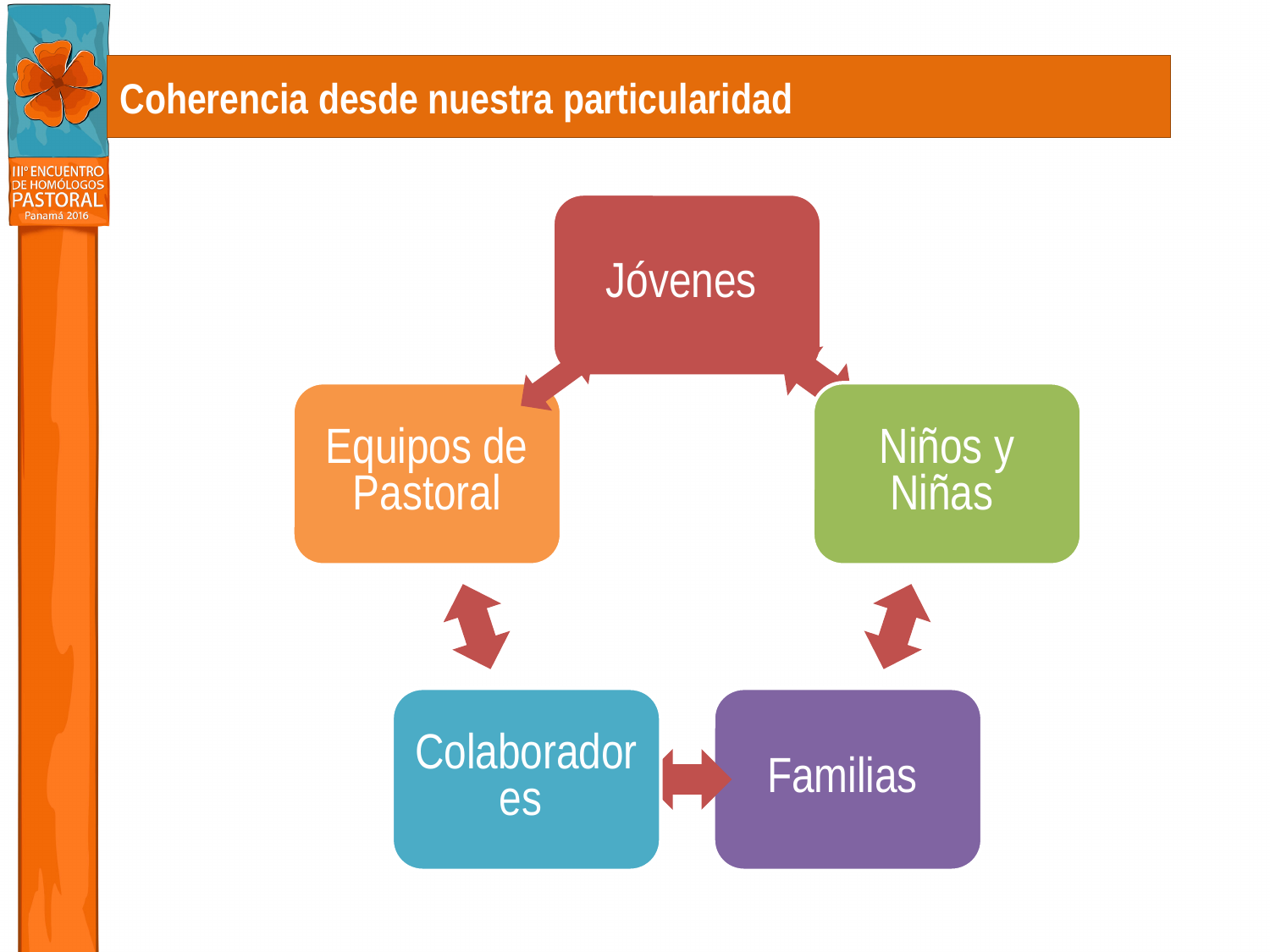

# Coherencia desde nuestra particularidad
Jóvenes
Niños y Niñas
Familias
Colaboradores
Equipos de Pastoral